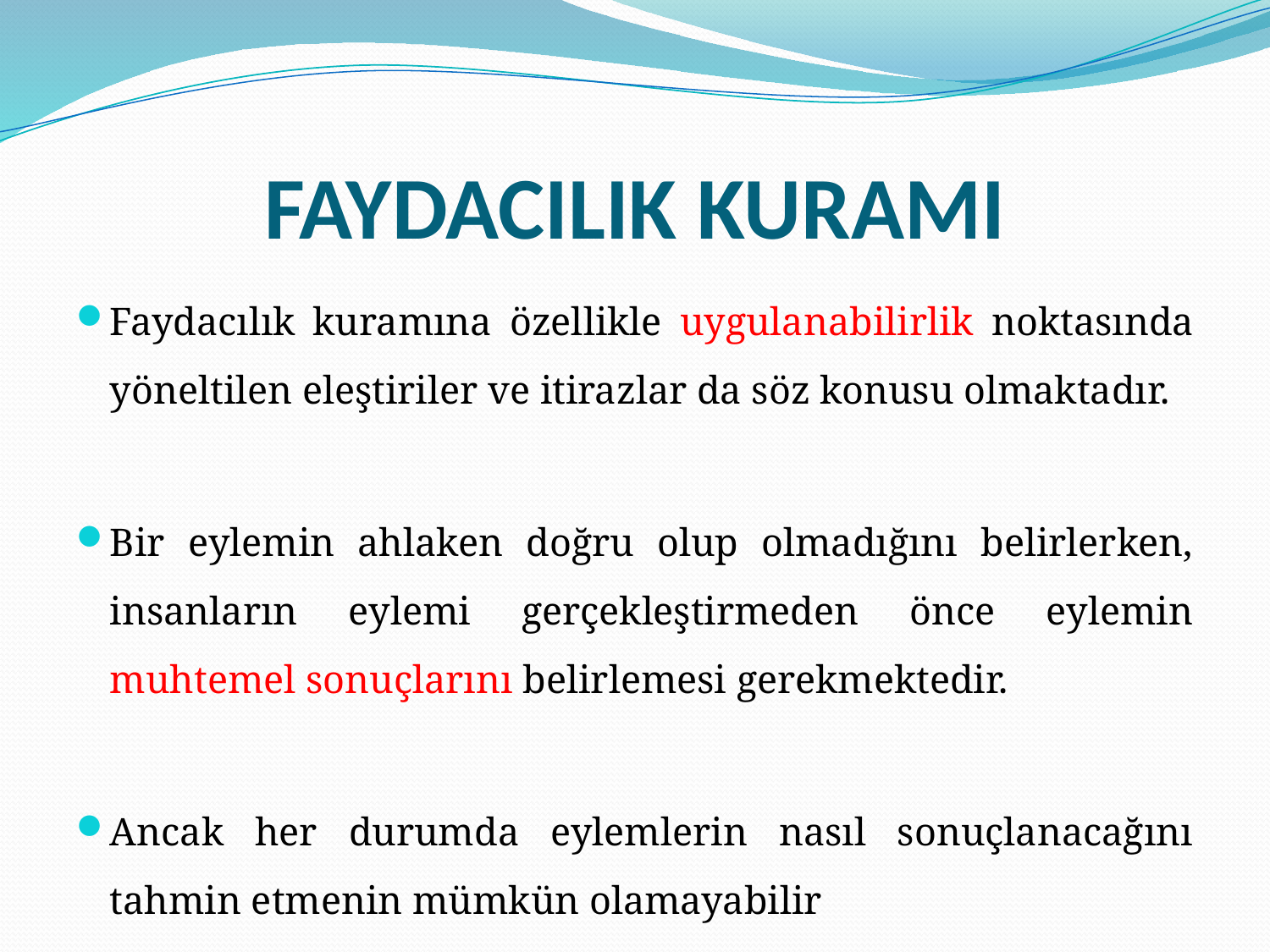

# FAYDACILIK KURAMI
Faydacılık kuramına özellikle uygulanabilirlik noktasında yöneltilen eleştiriler ve itirazlar da söz konusu olmaktadır.

Bir eylemin ahlaken doğru olup olmadığını belirlerken, insanların eylemi gerçekleştirmeden önce eylemin muhtemel sonuçlarını belirlemesi gerekmektedir.

Ancak her durumda eylemlerin nasıl sonuçlanacağını tahmin etmenin mümkün olamayabilir